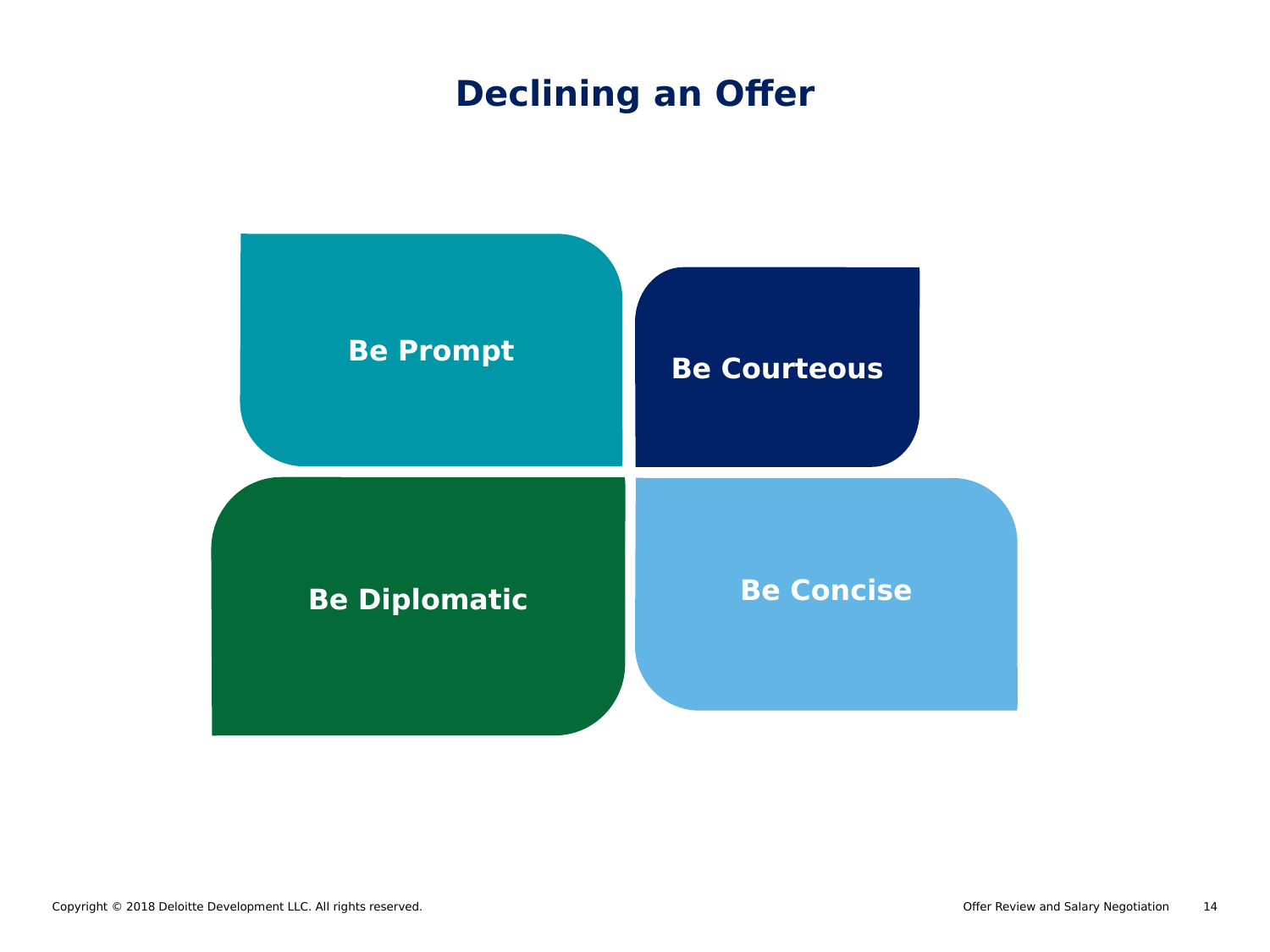

# Declining an Offer

Be Prompt
Be Courteous

Be Concise
Be Diplomatic